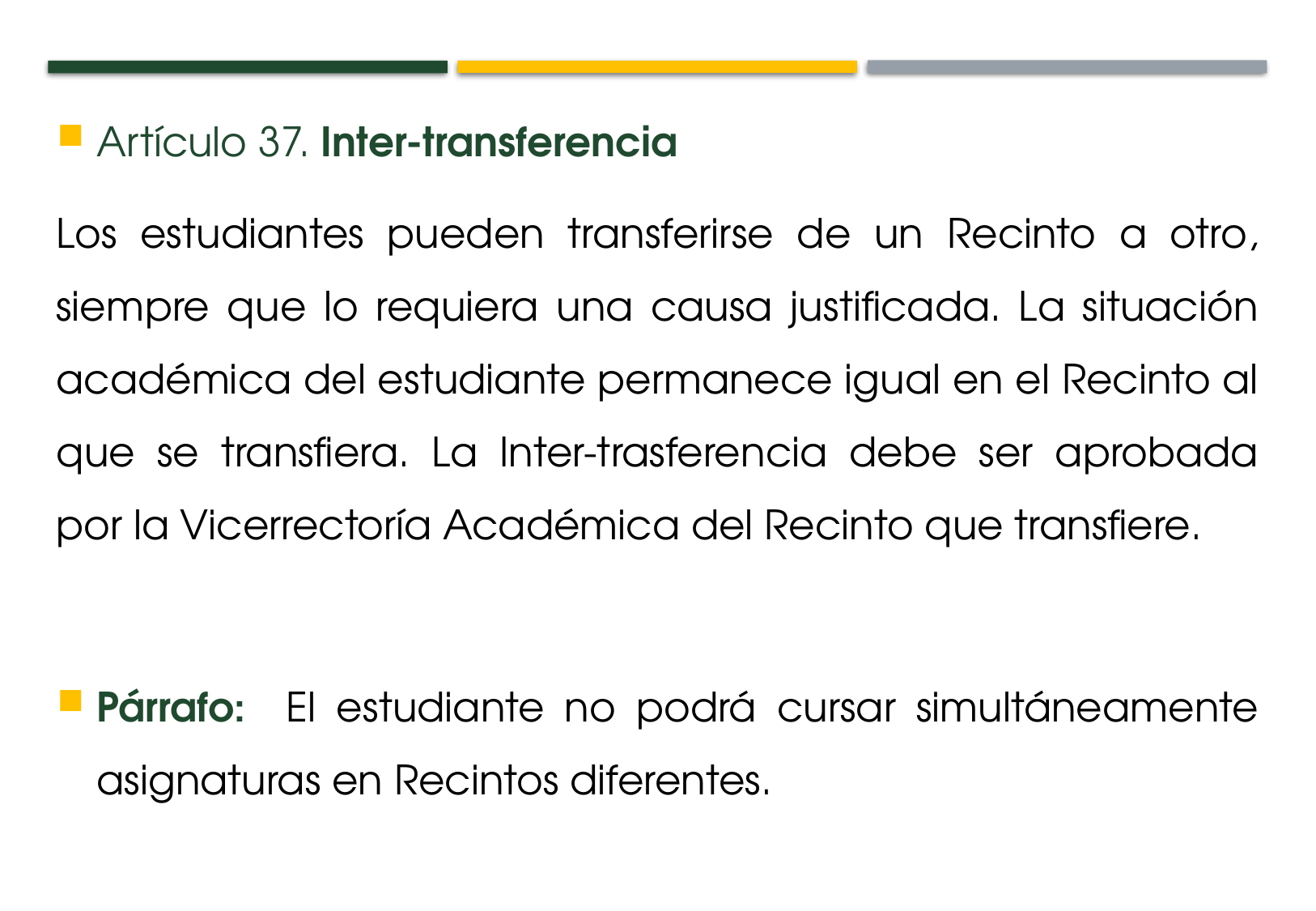

Artículo 37. Inter-transferencia
Los estudiantes pueden transferirse de un Recinto a otro, siempre que lo requiera una causa justificada. La situación académica del estudiante permanece igual en el Recinto al que se transfiera. La Inter-trasferencia debe ser aprobada por la Vicerrectoría Académica del Recinto que transfiere.

Párrafo:  El estudiante no podrá cursar simultáneamente asignaturas en Recintos diferentes.